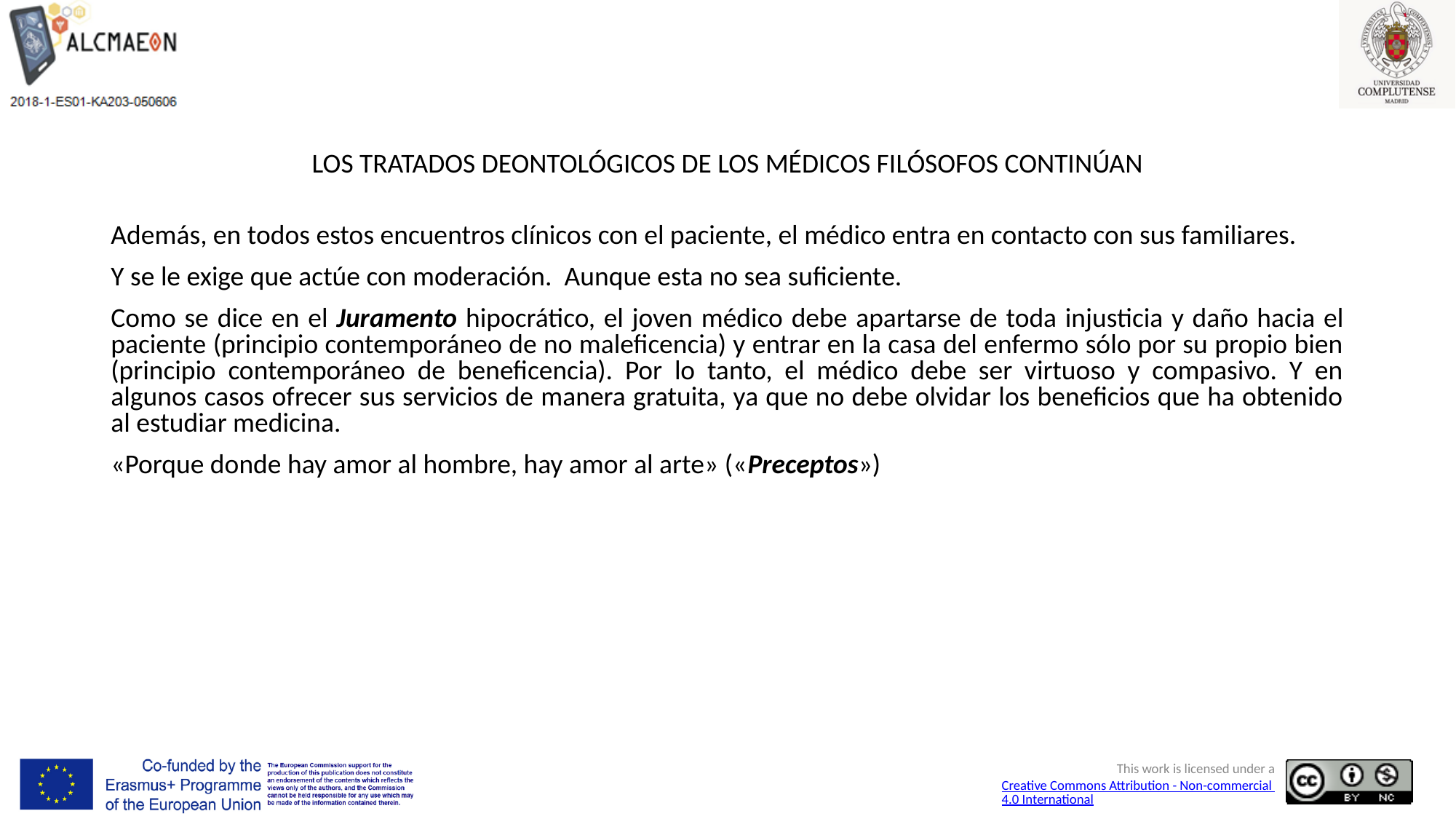

# LOS TRATADOS DEONTOLÓGICOS DE LOS MÉDICOS FILÓSOFOS CONTINÚAN
Además, en todos estos encuentros clínicos con el paciente, el médico entra en contacto con sus familiares.
Y se le exige que actúe con moderación.  Aunque esta no sea suficiente.
Como se dice en el Juramento hipocrático, el joven médico debe apartarse de toda injusticia y daño hacia el paciente (principio contemporáneo de no maleficencia) y entrar en la casa del enfermo sólo por su propio bien (principio contemporáneo de beneficencia). Por lo tanto, el médico debe ser virtuoso y compasivo. Y en algunos casos ofrecer sus servicios de manera gratuita, ya que no debe olvidar los beneficios que ha obtenido al estudiar medicina.
«Porque donde hay amor al hombre, hay amor al arte» («Preceptos»)